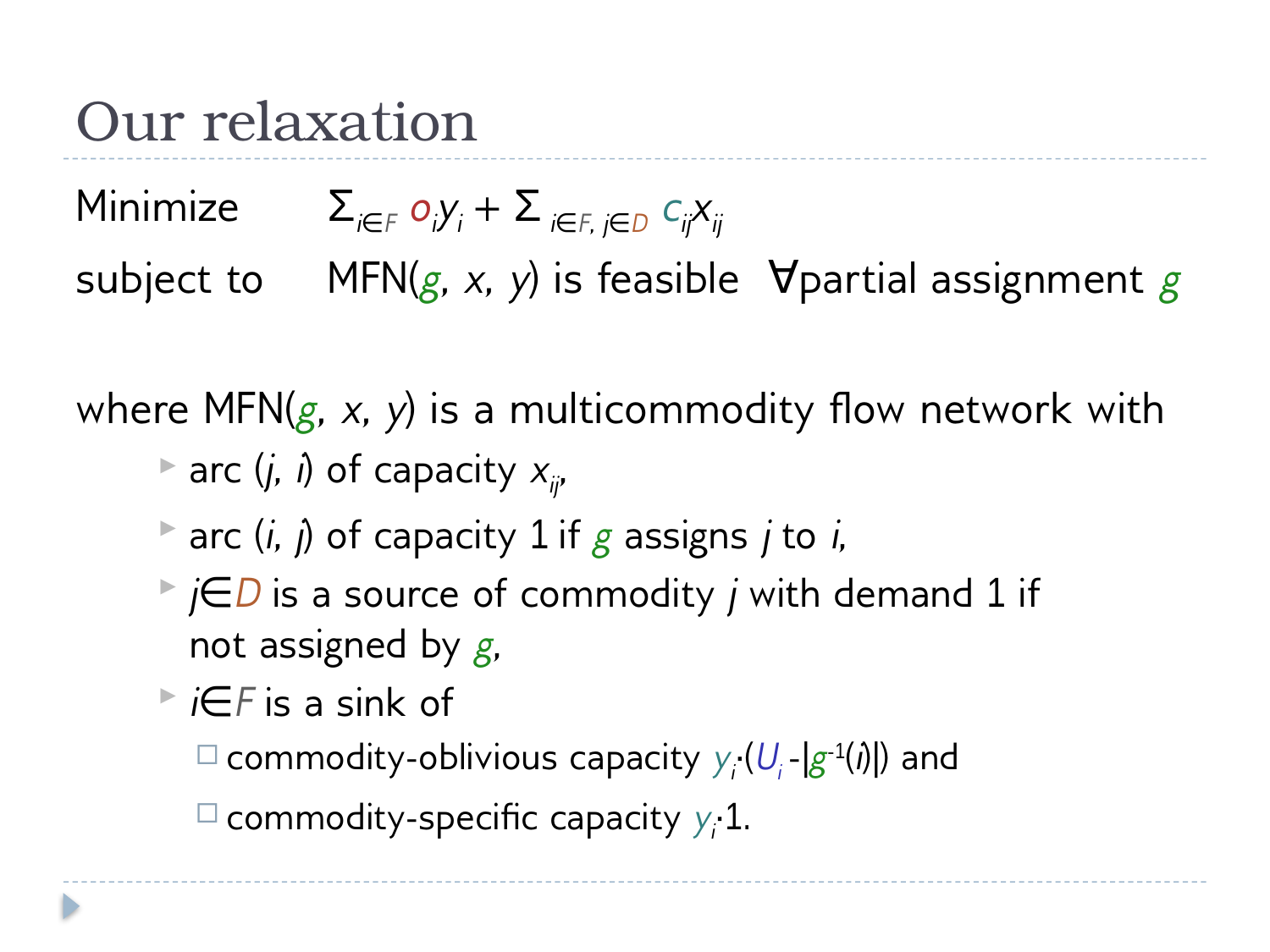

# Our relaxation
Minimize	Σi∈F oiyi + Σ i∈F, j∈D cijxij
subject to	MFN(g, x, y) is feasible  ∀partial assignment g

where MFN(g, x, y) is a multicommodity flow network with
arc (j, i) of capacity xij,
arc (i, j) of capacity 1 if g assigns j to i,
j∈D is a source of commodity j with demand 1 if           not assigned by g,
i∈F is a sink of
commodity-oblivious capacity yi∙(Ui -|g-1(i)|) and
commodity-specific capacity yi∙1.